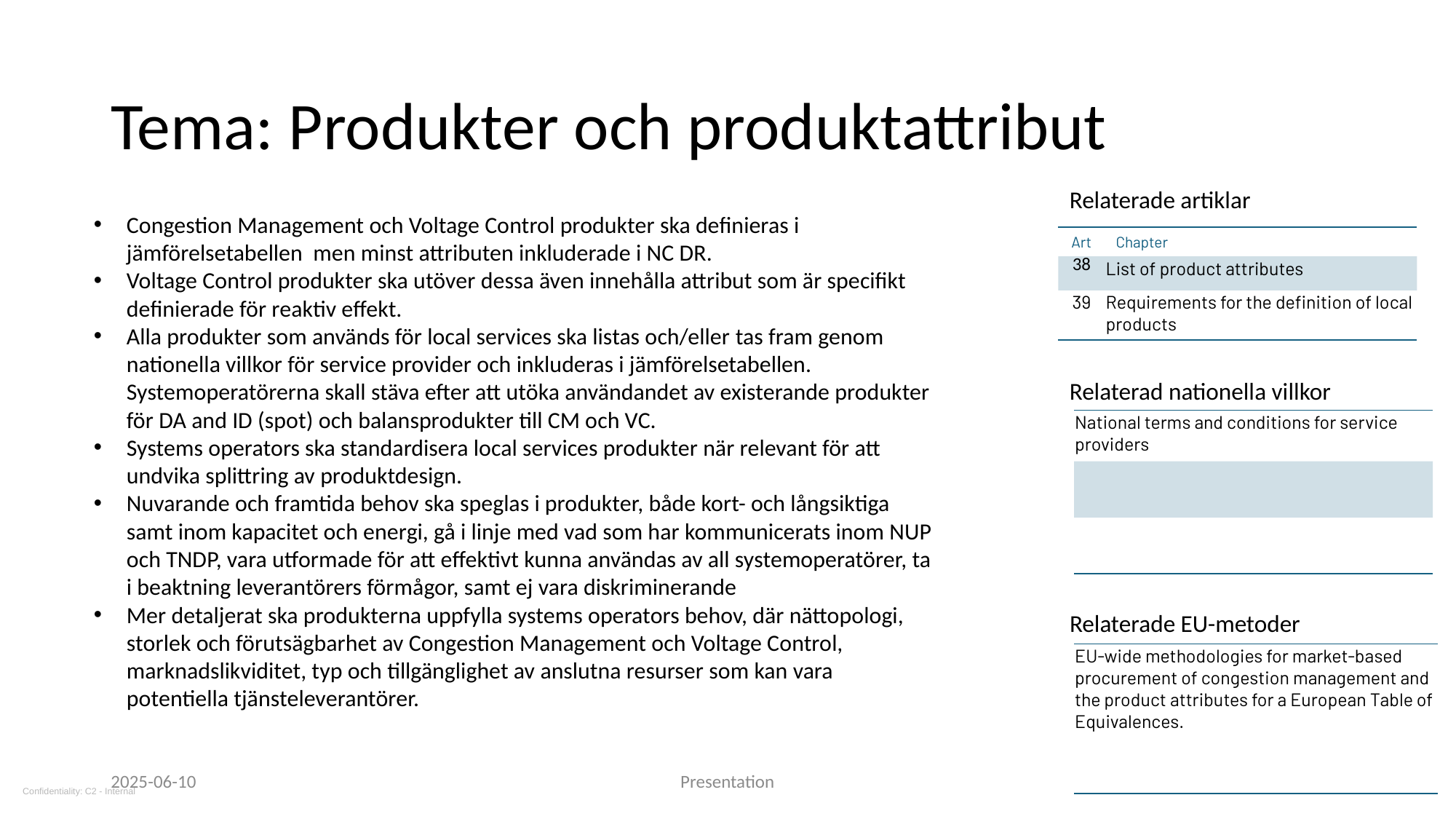

# Tema: Produkter och produktattribut
Relaterade artiklar
Congestion Management och Voltage Control produkter ska definieras i jämförelsetabellen  men minst attributen inkluderade i NC DR.
Voltage Control produkter ska utöver dessa även innehålla attribut som är specifikt definierade för reaktiv effekt.
Alla produkter som används för local services ska listas och/eller tas fram genom nationella villkor för service provider och inkluderas i jämförelsetabellen. Systemoperatörerna skall stäva efter att utöka användandet av existerande produkter för DA and ID (spot) och balansprodukter till CM och VC.
Systems operators ska standardisera local services produkter när relevant för att undvika splittring av produktdesign.
Nuvarande och framtida behov ska speglas i produkter, både kort- och långsiktiga samt inom kapacitet och energi, gå i linje med vad som har kommunicerats inom NUP och TNDP, vara utformade för att effektivt kunna användas av all systemoperatörer, ta i beaktning leverantörers förmågor, samt ej vara diskriminerande
Mer detaljerat ska produkterna uppfylla systems operators behov, där nättopologi, storlek och förutsägbarhet av Congestion Management och Voltage Control, marknadslikviditet, typ och tillgänglighet av anslutna resurser som kan vara potentiella tjänsteleverantörer.
| Art | Chapter |
| --- | --- |
| 38 | List of product attributes |
| 39 | Requirements for the definition of local products |
Relaterad nationella villkor
| National terms and conditions for service providers |
| --- |
|  |
|  |
Relaterade EU-metoder
| EU-wide methodologies for market-based procurement of congestion management and the product attributes for a European Table of Equivalences. |
| --- |
|  |
2025-06-10
Presentation
34